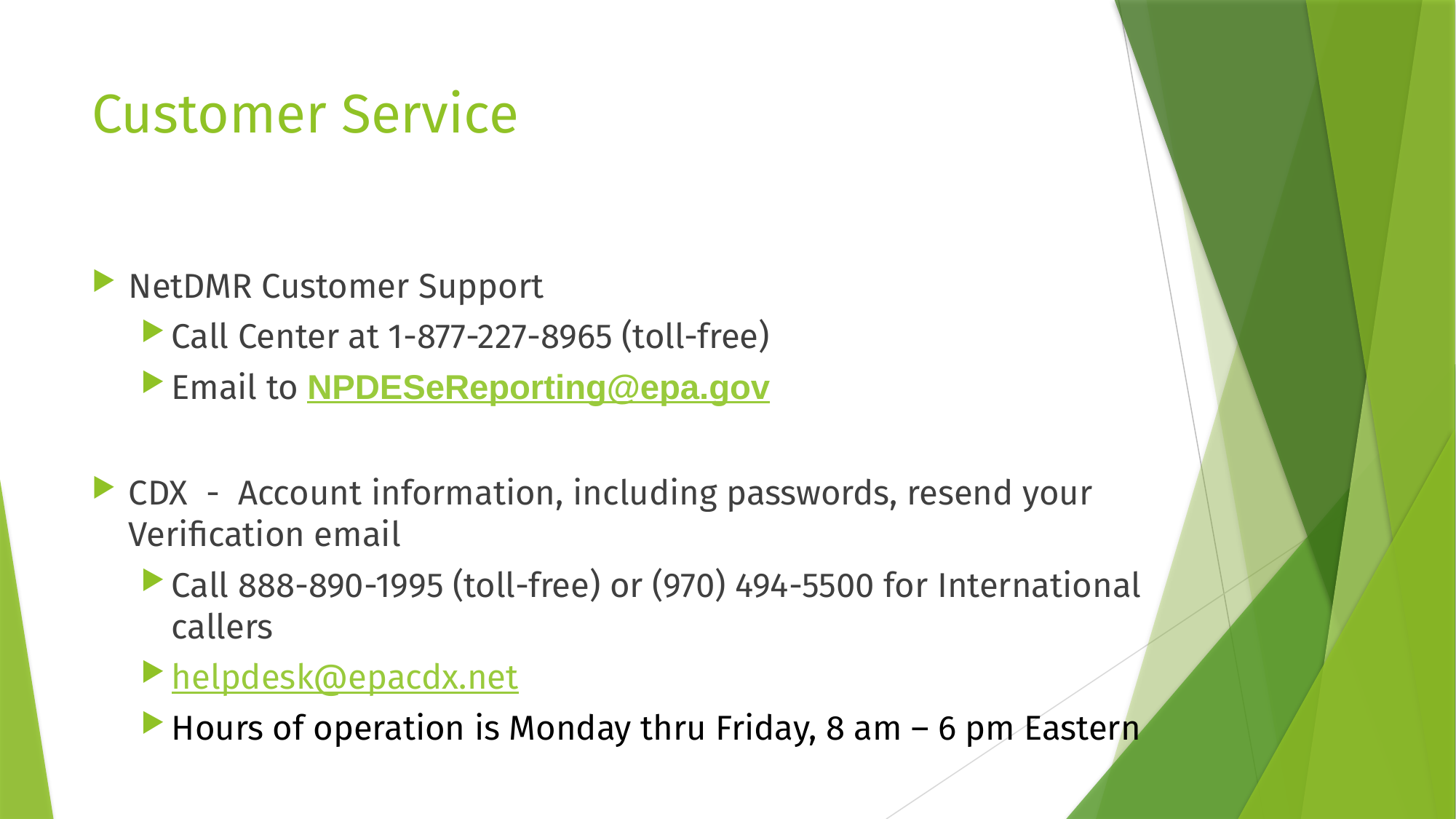

# Customer Service
NetDMR Customer Support
Call Center at 1-877-227-8965 (toll-free)
Email to NPDESeReporting@epa.gov

CDX  -  Account information, including passwords, resend your Verification email
Call 888-890-1995 (toll-free) or (970) 494-5500 for International callers
helpdesk@epacdx.net
Hours of operation is Monday thru Friday, 8 am – 6 pm Eastern